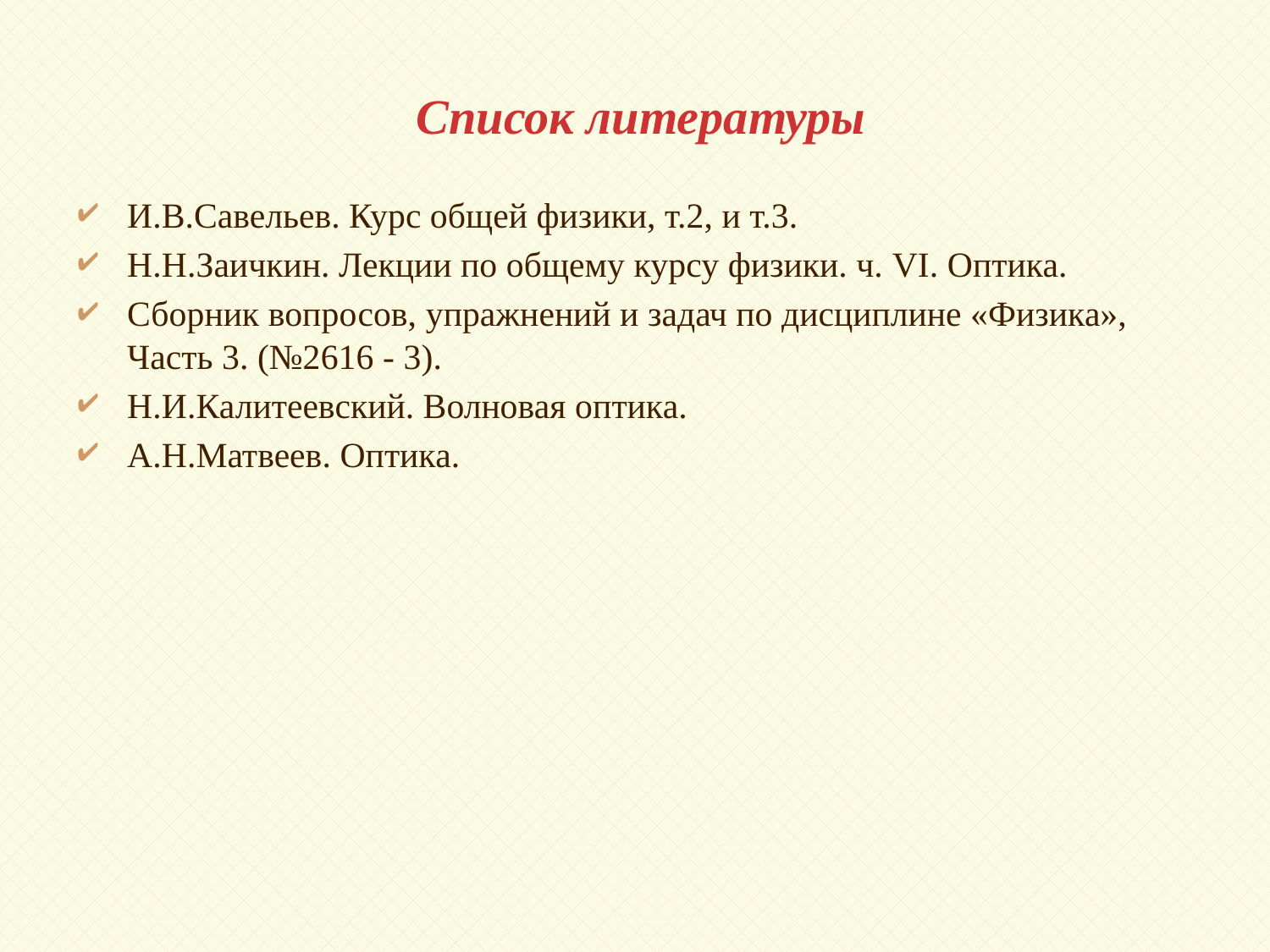

# Список литературы
И.В.Савельев. Курс общей физики, т.2, и т.3.
Н.Н.Заичкин. Лекции по общему курсу физики. ч. VI. Оптика.
Сборник вопросов, упражнений и задач по дисциплине «Физика», Часть 3. (№2616 - 3).
Н.И.Калитеевский. Волновая оптика.
А.Н.Матвеев. Оптика.